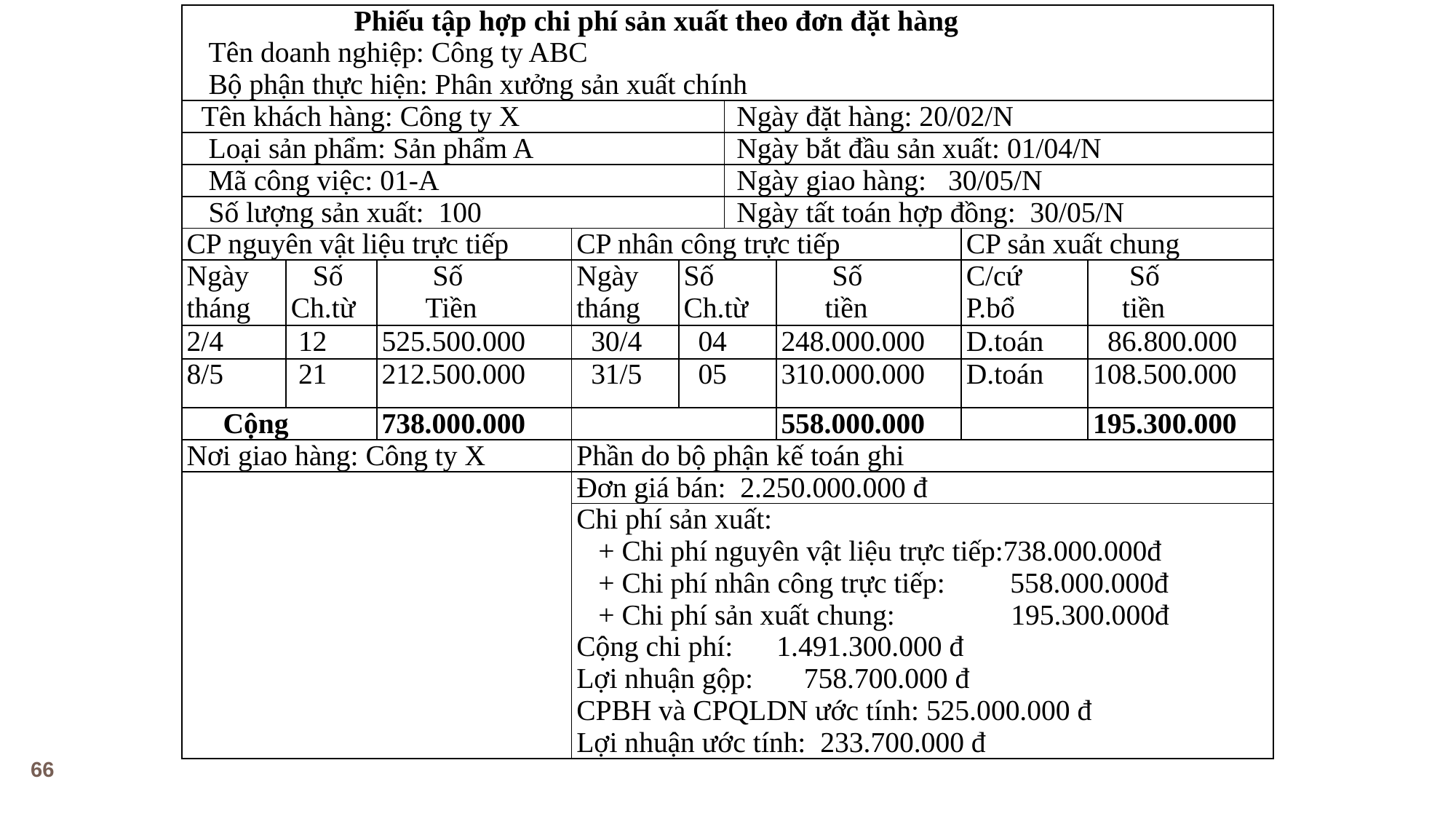

| Phiếu tập hợp chi phí sản xuất theo đơn đặt hàng Tên doanh nghiệp: Công ty ABC Bộ phận thực hiện: Phân xưởng sản xuất chính |  |  |  |  |  |  |  |  |
| --- | --- | --- | --- | --- | --- | --- | --- | --- |
| Tên khách hàng: Công ty X |  |  |  |  | Ngày đặt hàng: 20/02/N |  |  |  |
| Loại sản phẩm: Sản phẩm A |  |  |  |  | Ngày bắt đầu sản xuất: 01/04/N |  |  |  |
| Mã công việc: 01-A |  |  |  |  | Ngày giao hàng: 30/05/N |  |  |  |
| Số lượng sản xuất: 100 |  |  |  |  | Ngày tất toán hợp đồng: 30/05/N |  |  |  |
| CP nguyên vật liệu trực tiếp |  |  | CP nhân công trực tiếp |  |  |  | CP sản xuất chung |  |
| Ngày tháng | Số Ch.từ | Số Tiền | Ngày tháng | Số Ch.từ |  | Số tiền | C/cứ P.bổ | Số tiền |
| 2/4 | 12 | 525.500.000 | 30/4 | 04 |  | 248.000.000 | D.toán | 86.800.000 |
| 8/5 | 21 | 212.500.000 | 31/5 | 05 |  | 310.000.000 | D.toán | 108.500.000 |
| Cộng |  | 738.000.000 |  |  |  | 558.000.000 |  | 195.300.000 |
| Nơi giao hàng: Công ty X |  |  | Phần do bộ phận kế toán ghi |  |  |  |  |  |
|  |  |  | Đơn giá bán: 2.250.000.000 đ |  |  |  |  |  |
|  |  |  | Chi phí sản xuất: + Chi phí nguyên vật liệu trực tiếp:738.000.000đ + Chi phí nhân công trực tiếp: 558.000.000đ + Chi phí sản xuất chung: 195.300.000đ Cộng chi phí: 1.491.300.000 đ Lợi nhuận gộp: 758.700.000 đ CPBH và CPQLDN ước tính: 525.000.000 đ Lợi nhuận ước tính: 233.700.000 đ |  |  |  |  |  |
66